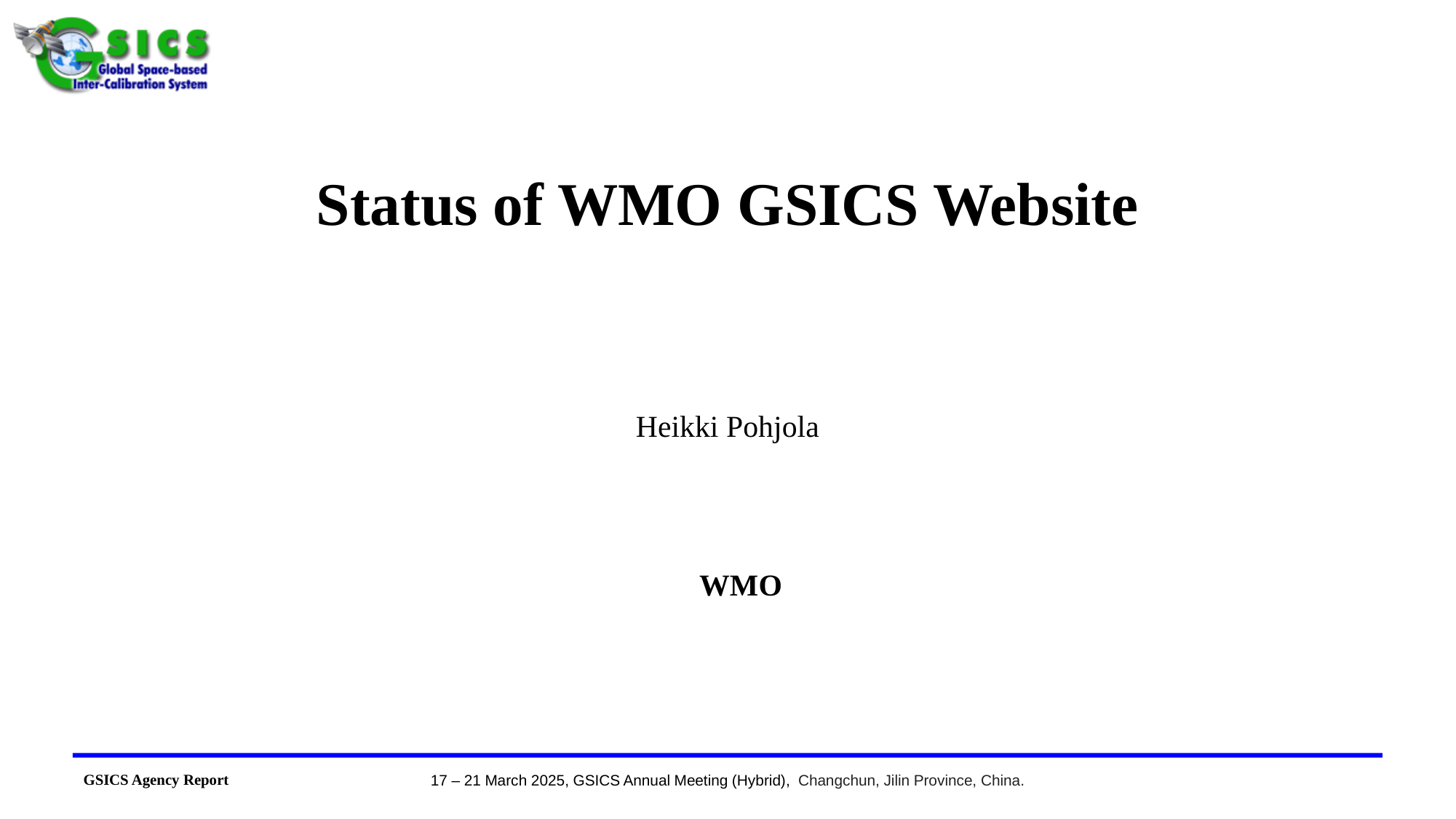

# Status of WMO GSICS Website

Heikki Pohjola

WMO